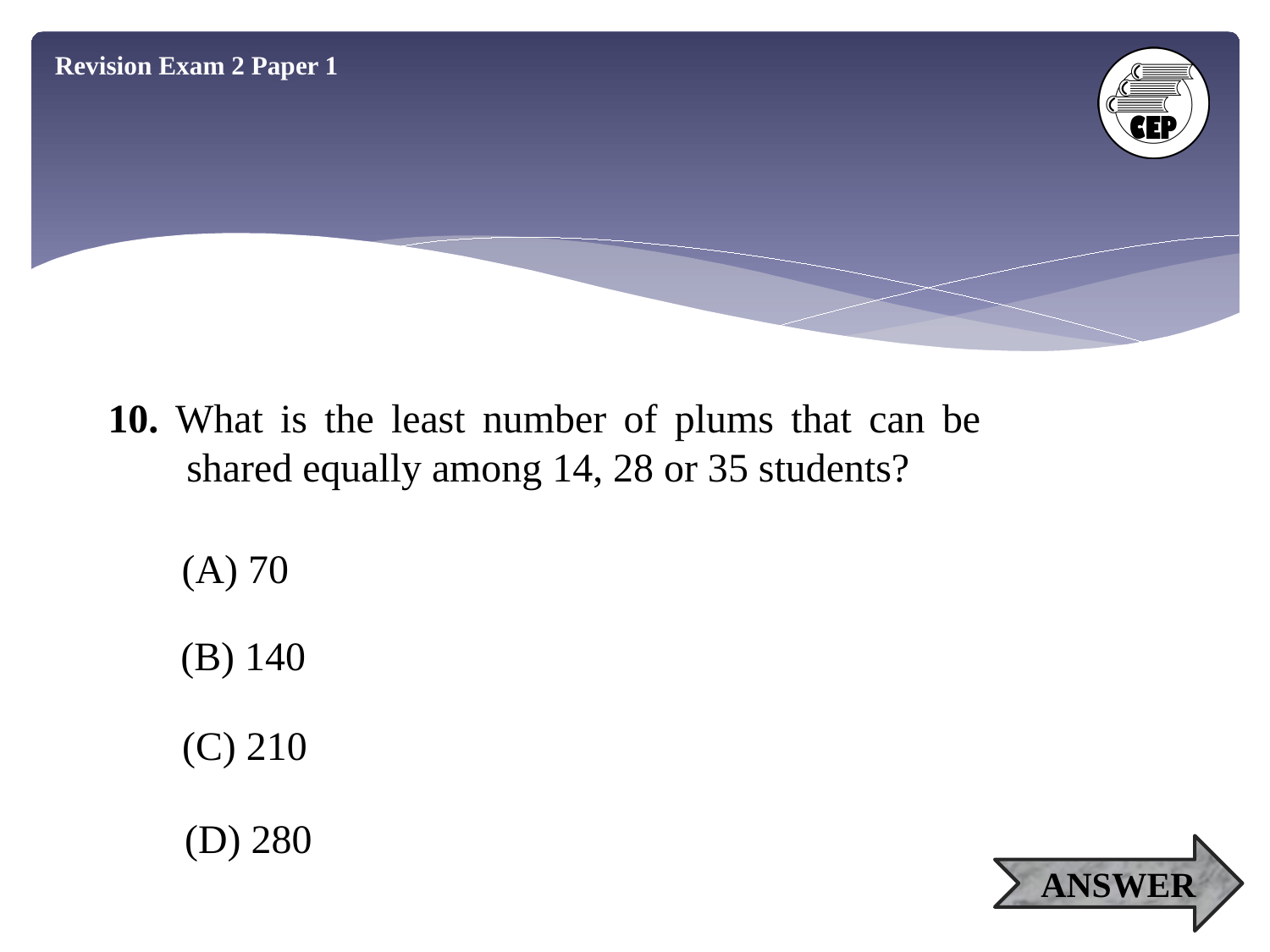

Revision Exam 2 Paper 1
10. What is the least number of plums that can be
    shared equally among 14, 28 or 35 students?
(A) 70
(B) 140
(C) 210
(D) 280
ANSWER